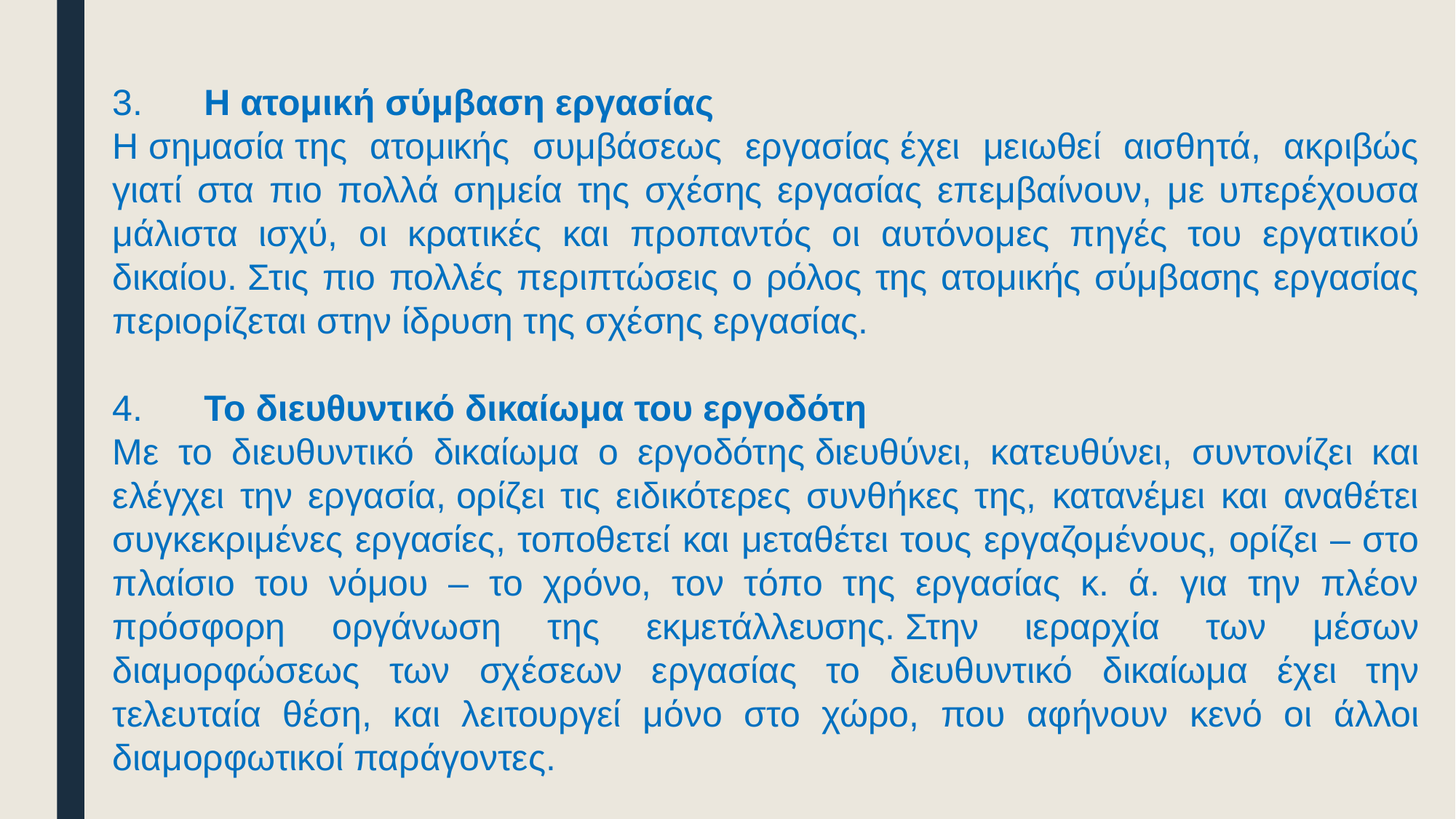

3.      Η ατομική σύμβαση εργασίας
Η σημασία της ατομικής συμβάσεως εργασίας έχει μειωθεί αισθητά, ακριβώς γιατί στα πιο πολλά σημεία της σχέσης εργασίας επεμβαίνουν, με υπερέχουσα μάλιστα ισχύ, οι κρατικές και προπαντός οι αυτόνομες πηγές του εργατικού δικαίου. Στις πιο πολλές περιπτώσεις ο ρόλος της ατομικής σύμβασης εργασίας περιορίζεται στην ίδρυση της σχέσης εργασίας.

4.      Το διευθυντικό δικαίωμα του εργοδότη
Με το διευθυντικό δικαίωμα ο εργοδότης διευθύνει, κατευθύνει, συντονίζει και ελέγχει την εργασία, ορίζει τις ειδικότερες συνθήκες της, κατανέμει και αναθέτει συγκεκριμένες εργασίες, τοποθετεί και μεταθέτει τους εργαζομένους, ορίζει – στο πλαίσιο του νόμου – το χρόνο, τον τόπο της εργασίας κ. ά. για την πλέον πρόσφορη οργάνωση της εκμετάλλευσης. Στην ιεραρχία των μέσων διαμορφώσεως των σχέσεων εργασίας το διευθυντικό δικαίωμα έχει την τελευταία θέση, και λειτουργεί μόνο στο χώρο, που αφήνουν κενό οι άλλοι διαμορφωτικοί παράγοντες.